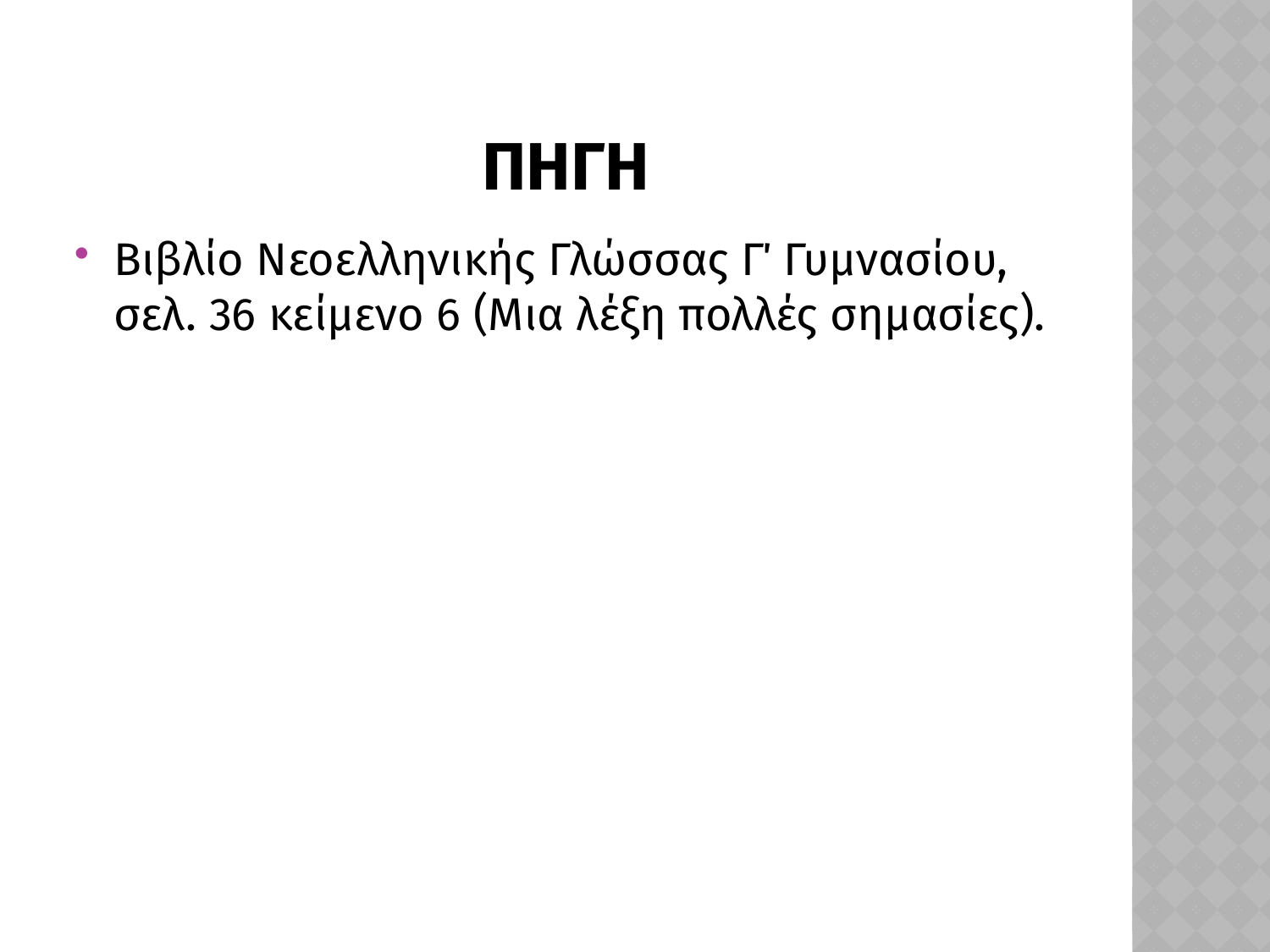

# ΠΗΓΗ
Βιβλίο Νεοελληνικής Γλώσσας Γ΄ Γυμνασίου, σελ. 36 κείμενο 6 (Μια λέξη πολλές σημασίες).